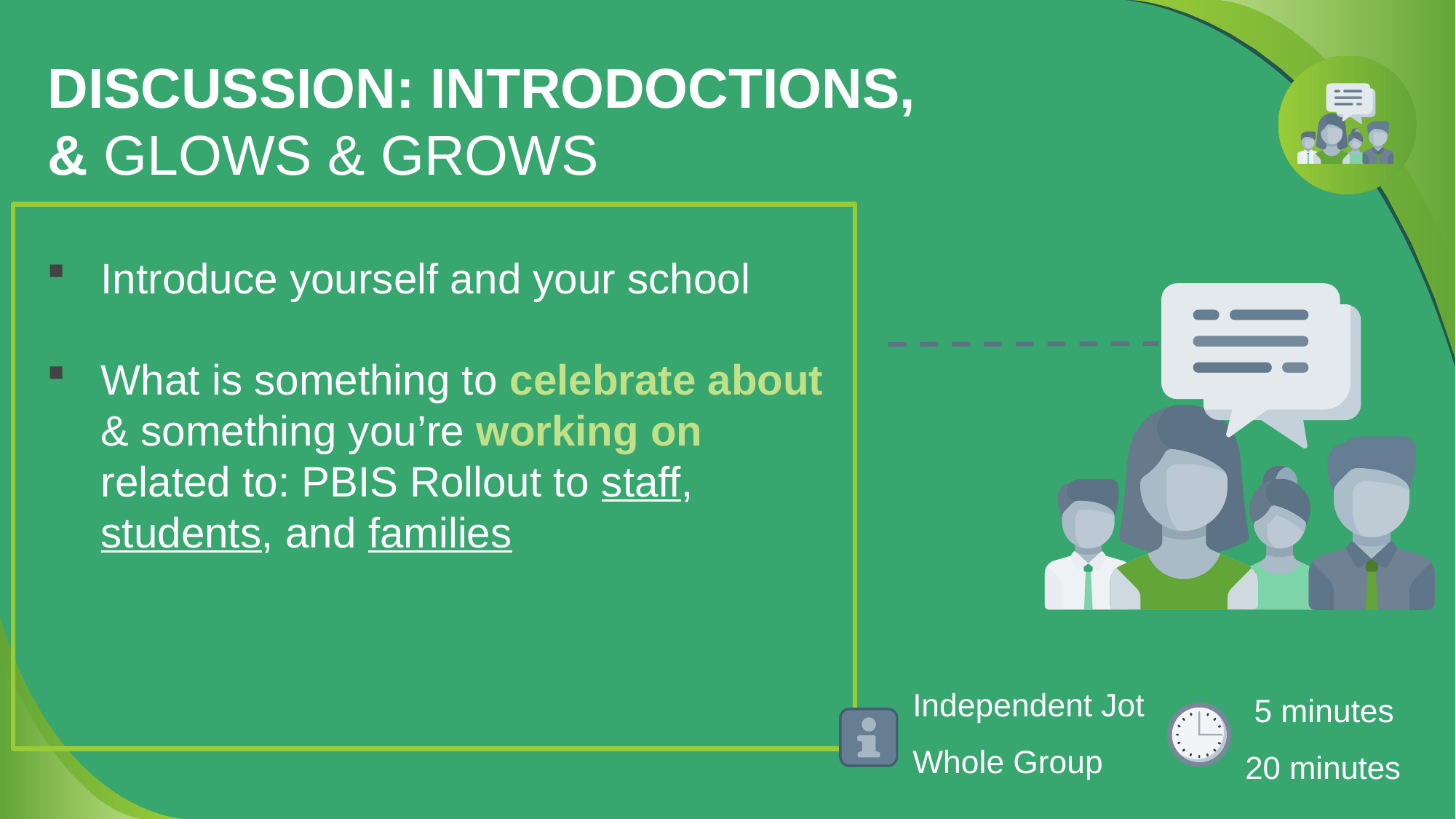

# DISCUSSION: INTRODOCTIONS, & GLOWS & GROWS

Introduce yourself and your school
What is something to celebrate about  & something you’re working on related to: PBIS Rollout to staff, students, and families

 5 minutes
20 minutes
Independent Jot

Whole Group